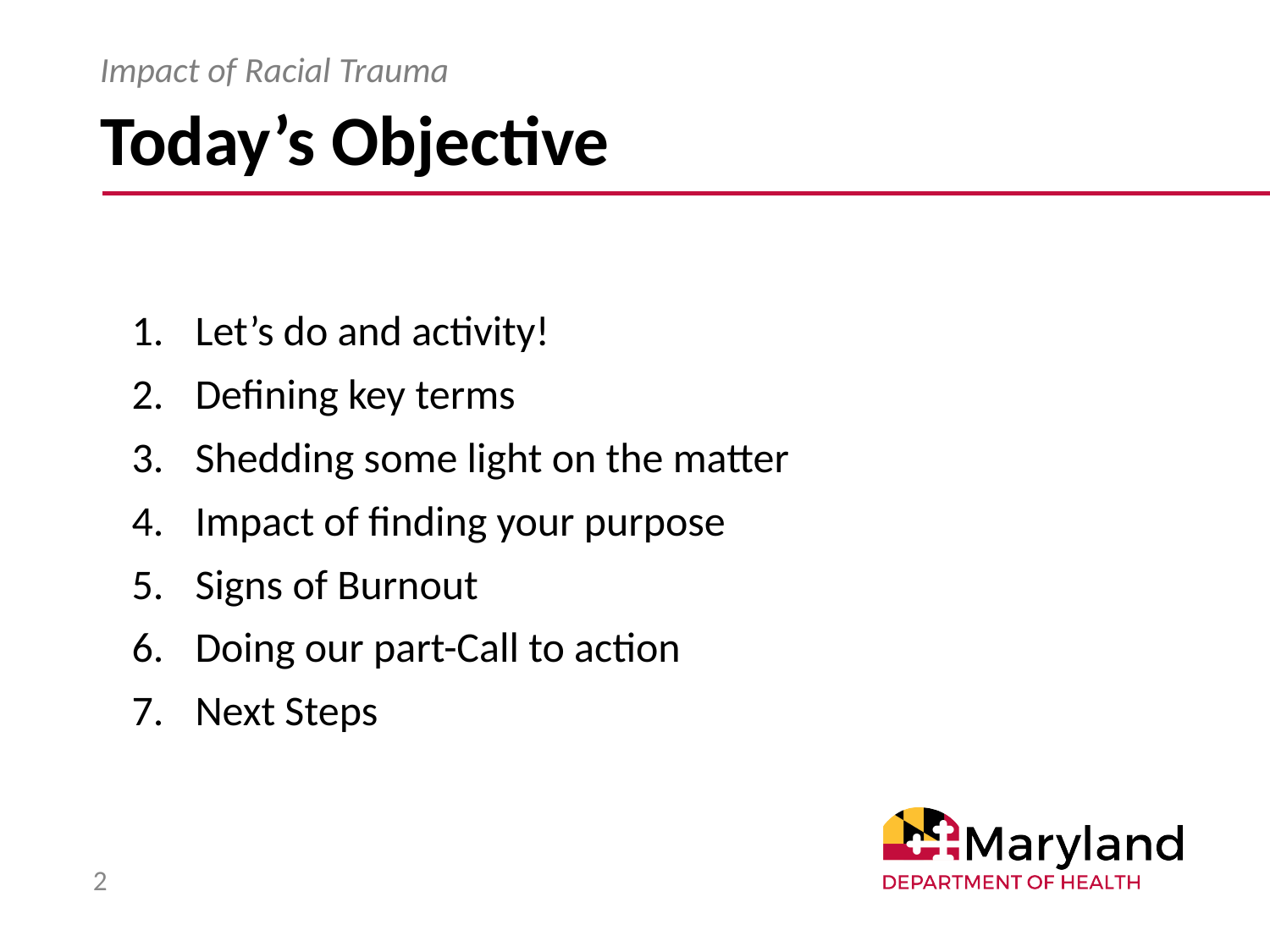

Impact of Racial Trauma
# Today’s Objective

Let’s do and activity!
Defining key terms
Shedding some light on the matter
Impact of finding your purpose
Signs of Burnout
Doing our part-Call to action
Next Steps

2